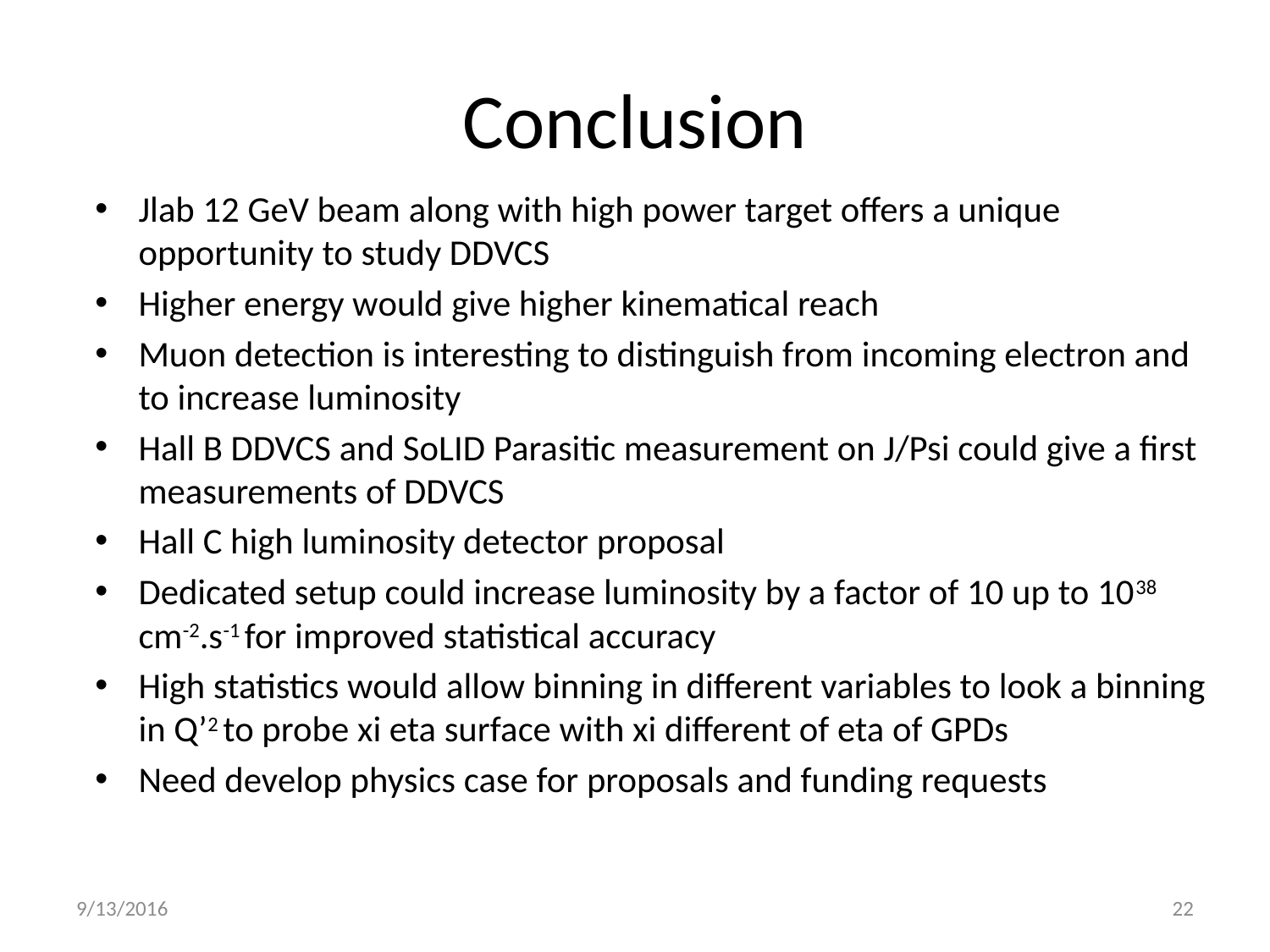

# Conclusion
Jlab 12 GeV beam along with high power target offers a unique opportunity to study DDVCS
Higher energy would give higher kinematical reach
Muon detection is interesting to distinguish from incoming electron and to increase luminosity
Hall B DDVCS and SoLID Parasitic measurement on J/Psi could give a first measurements of DDVCS
Hall C high luminosity detector proposal
Dedicated setup could increase luminosity by a factor of 10 up to 1038 cm-2.s-1 for improved statistical accuracy
High statistics would allow binning in different variables to look a binning in Q’2 to probe xi eta surface with xi different of eta of GPDs
Need develop physics case for proposals and funding requests
9/13/2016
22